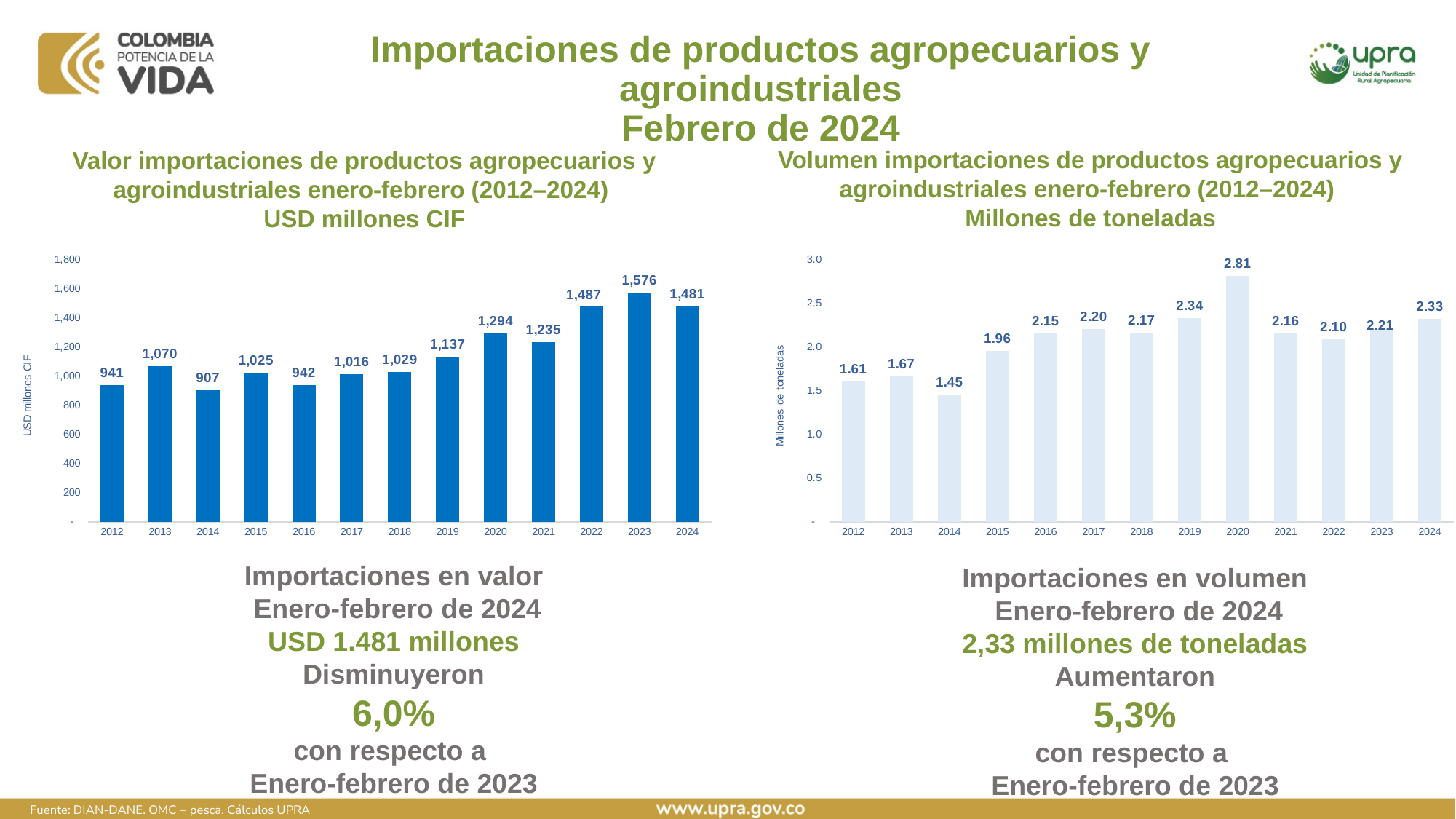

# Importaciones de productos agropecuarios y agroindustriales Febrero de 2024
Volumen importaciones de productos agropecuarios y agroindustriales enero-febrero (2012–2024)
Millones de toneladas
Valor importaciones de productos agropecuarios y agroindustriales enero-febrero (2012–2024)
USD millones CIF

### Chart

| Category |  |
|---|---|
| 2012 | 1.6066603013899987 |
| 2013 | 1.6697412138300016 |
| 2014 | 1.4542105610199996 |
| 2015 | 1.9556793522800016 |
| 2016 | 2.1539913717600023 |
| 2017 | 2.2030410399700022 |
| 2018 | 2.1663406355999997 |
| 2019 | 2.335125120040001 |
| 2020 | 2.811627751590002 |
| 2021 | 2.1596725867999997 |
| 2022 | 2.095203285034253 |
| 2023 | 2.2110200682471555 |
| 2024 | 2.3275062844573866 |

### Chart

| Category |  |
|---|---|
| 2012 | 940.9322604099998 |
| 2013 | 1069.7338282299986 |
| 2014 | 907.2887861400003 |
| 2015 | 1025.02509188 |
| 2016 | 942.0618421799996 |
| 2017 | 1015.5589410700007 |
| 2018 | 1028.6031905900002 |
| 2019 | 1137.3638231299994 |
| 2020 | 1293.6756295699984 |
| 2021 | 1235.0596243299988 |
| 2022 | 1486.633051296853 |
| 2023 | 1575.7351321145748 |
| 2024 | 1481.119664226041 |
Importaciones en valor
 Enero-febrero de 2024
USD 1.481 millones
Disminuyeron
6,0%
con respecto a
Enero-febrero de 2023
Importaciones en volumen
 Enero-febrero de 2024
2,33 millones de toneladas
Aumentaron
5,3%
con respecto a
Enero-febrero de 2023
Fuente: DIAN-DANE. OMC + pesca. Cálculos UPRA